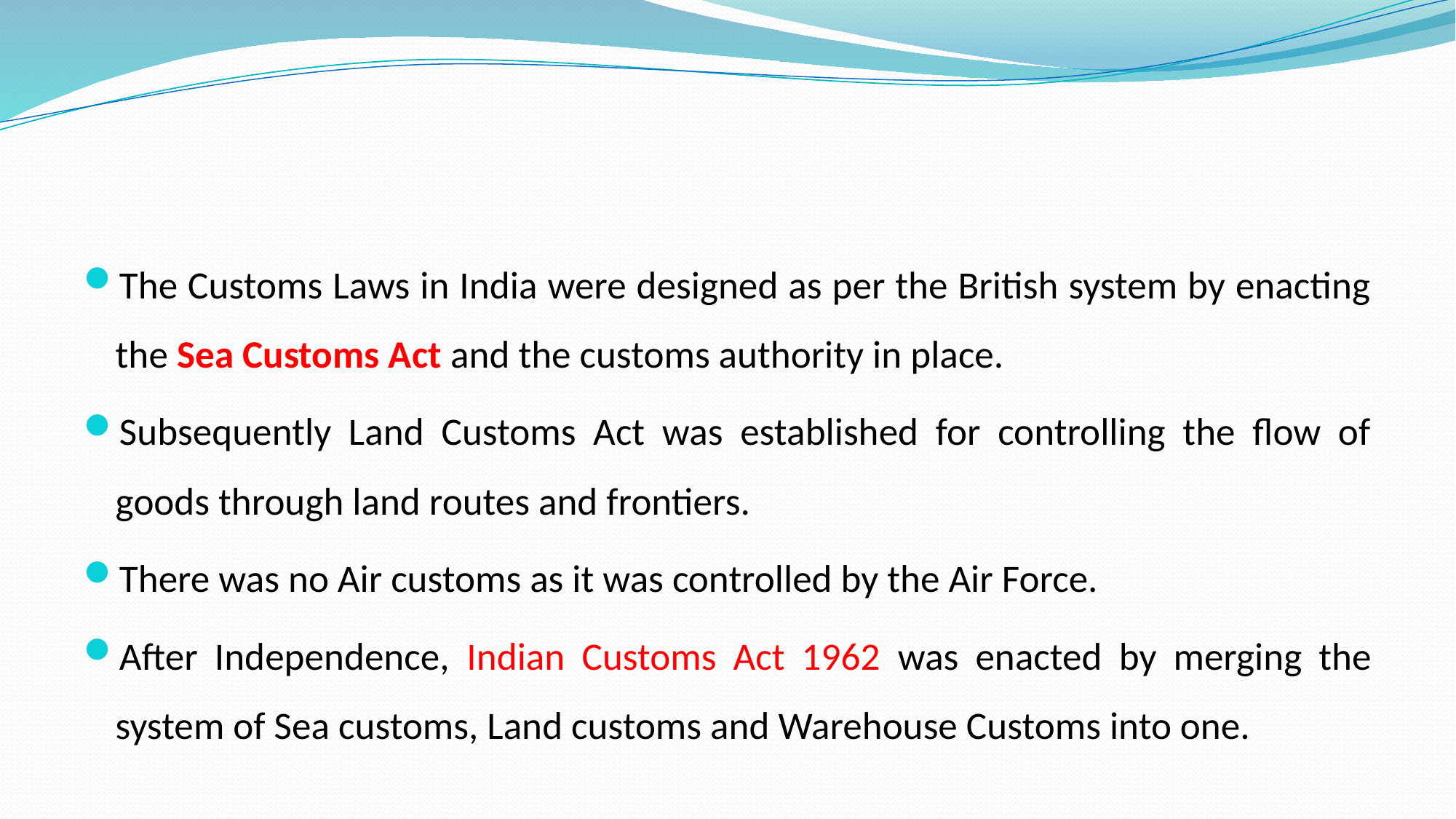

#
The Customs Laws in India were designed as per the British system by enacting the Sea Customs Act and the customs authority in place.
Subsequently Land Customs Act was established for controlling the flow of goods through land routes and frontiers.
There was no Air customs as it was controlled by the Air Force.
After Independence, Indian Customs Act 1962 was enacted by merging the system of Sea customs, Land customs and Warehouse Customs into one.